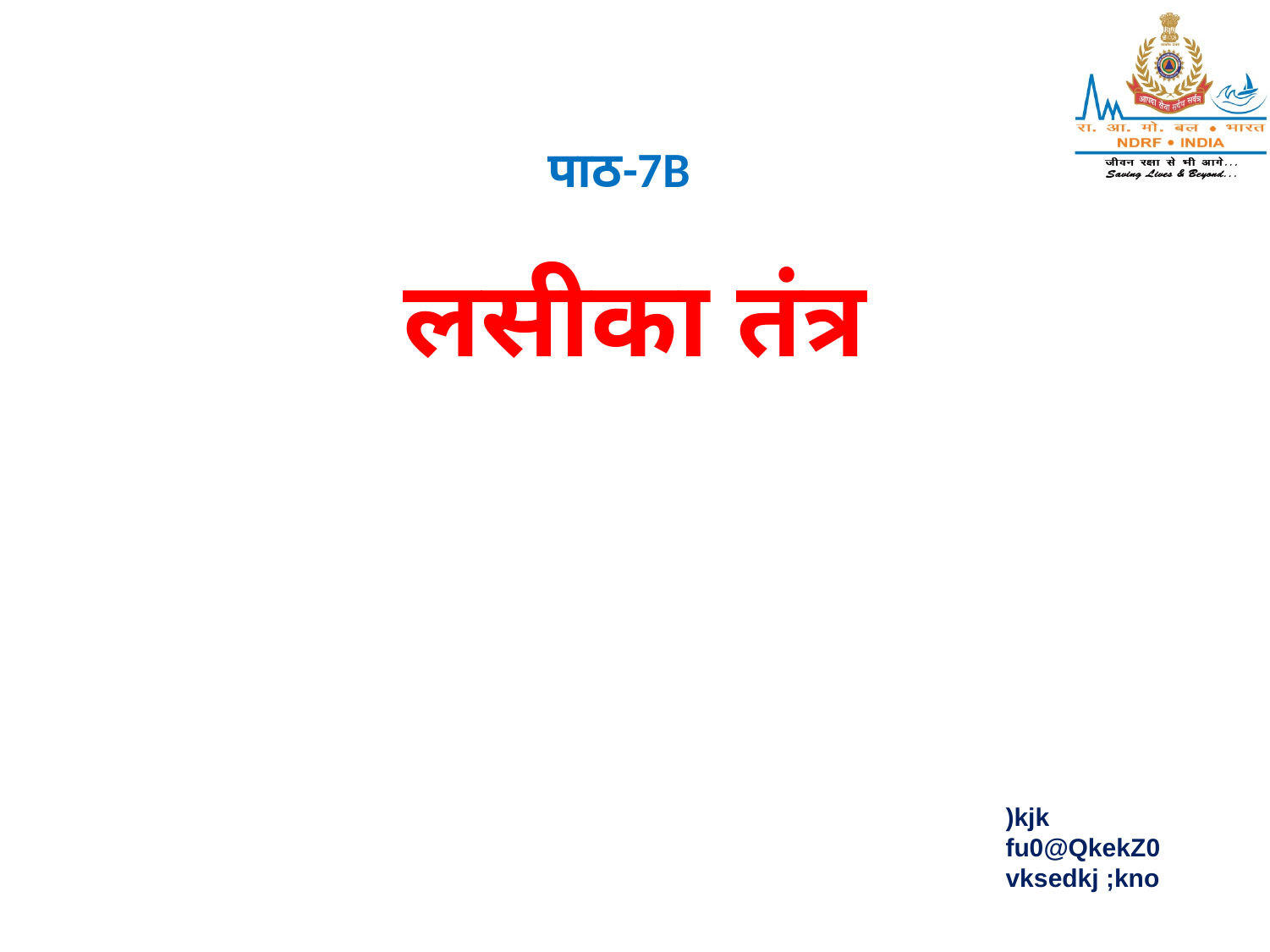

पाठ-7B
# लसीका तंत्र
)kjk
fu0@QkekZ0
vksedkj ;kno